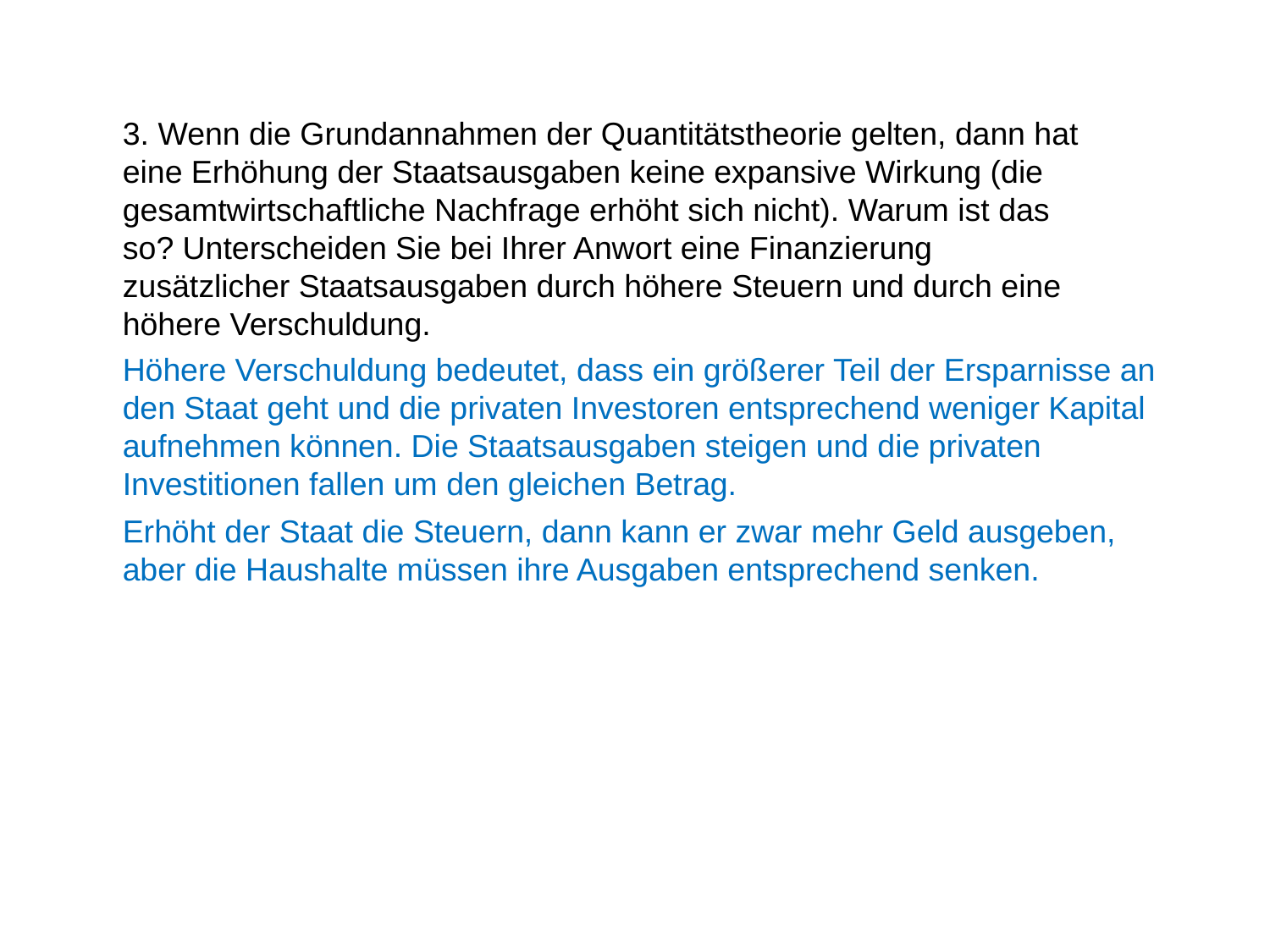

3. Wenn die Grundannahmen der Quantitätstheorie gelten, dann hat eine Erhöhung der Staatsausgaben keine expansive Wirkung (die gesamtwirtschaftliche Nachfrage erhöht sich nicht). Warum ist das so? Unterscheiden Sie bei Ihrer Anwort eine Finanzierung zusätzlicher Staatsausgaben durch höhere Steuern und durch eine höhere Verschuldung.
Höhere Verschuldung bedeutet, dass ein größerer Teil der Ersparnisse an den Staat geht und die privaten Investoren entsprechend weniger Kapital aufnehmen können. Die Staatsausgaben steigen und die privaten Investitionen fallen um den gleichen Betrag.
Erhöht der Staat die Steuern, dann kann er zwar mehr Geld ausgeben, aber die Haushalte müssen ihre Ausgaben entsprechend senken.